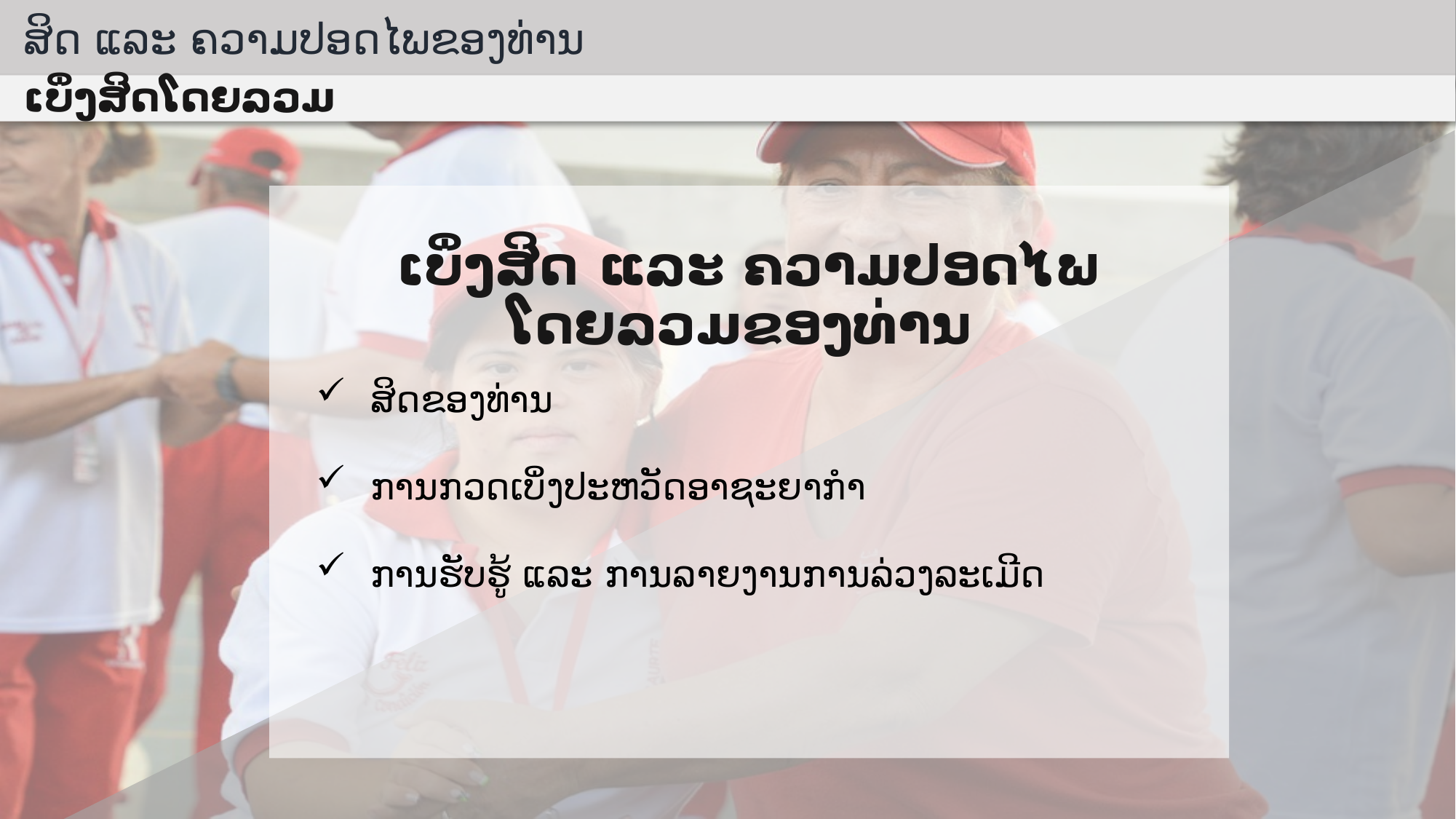

ສິດ ແລະ ຄວາມ​ປອດ​ໄພ​ຂອງ​ທ່ານ
ເບິ່ງ​ສິດ​ໂດຍ​ລວມ

ເບິ່ງສິດ ແລະ ຄວາມ​ປອດ​ໄພໂດຍ​ລວມ​ຂອງ​ທ່ານ
ສິດຂອງທ່ານ

ການກວດ​ເບິ່ງ​ປະ​ຫວັດ​ອາ​ຊະ​ຍາ​ກຳ

ການ​ຮັບ​ຮູ້ ແລະ ການ​ລາຍ​ງານ​ການ​ລ່ວງ​ລະ​ເມີດ